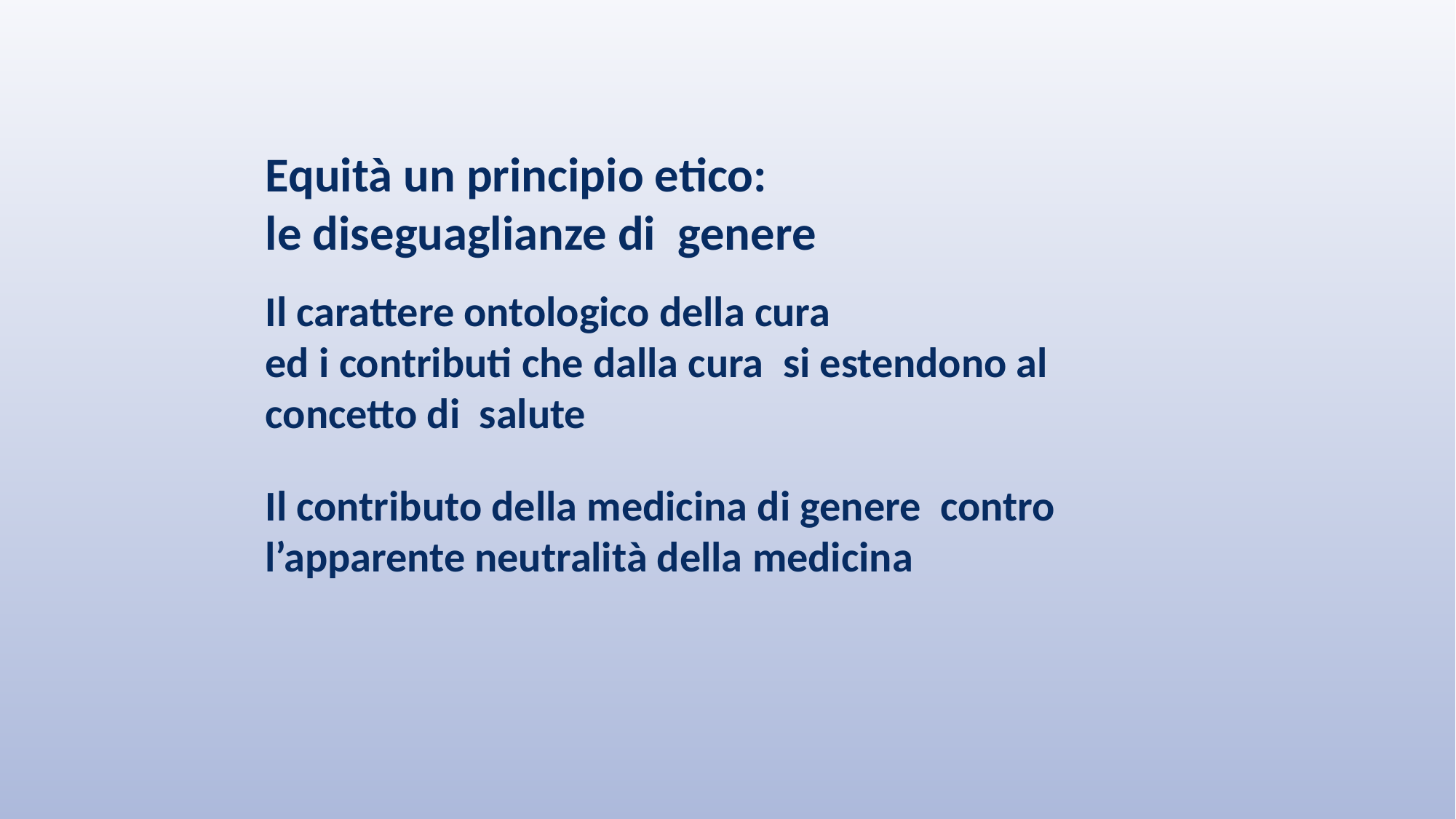

Equità un principio etico:
le diseguaglianze di  genere
Il carattere ontologico della cura
ed i contributi che dalla cura  si estendono al concetto di  salute
Il contributo della medicina di genere  contro l’apparente neutralità della medicina